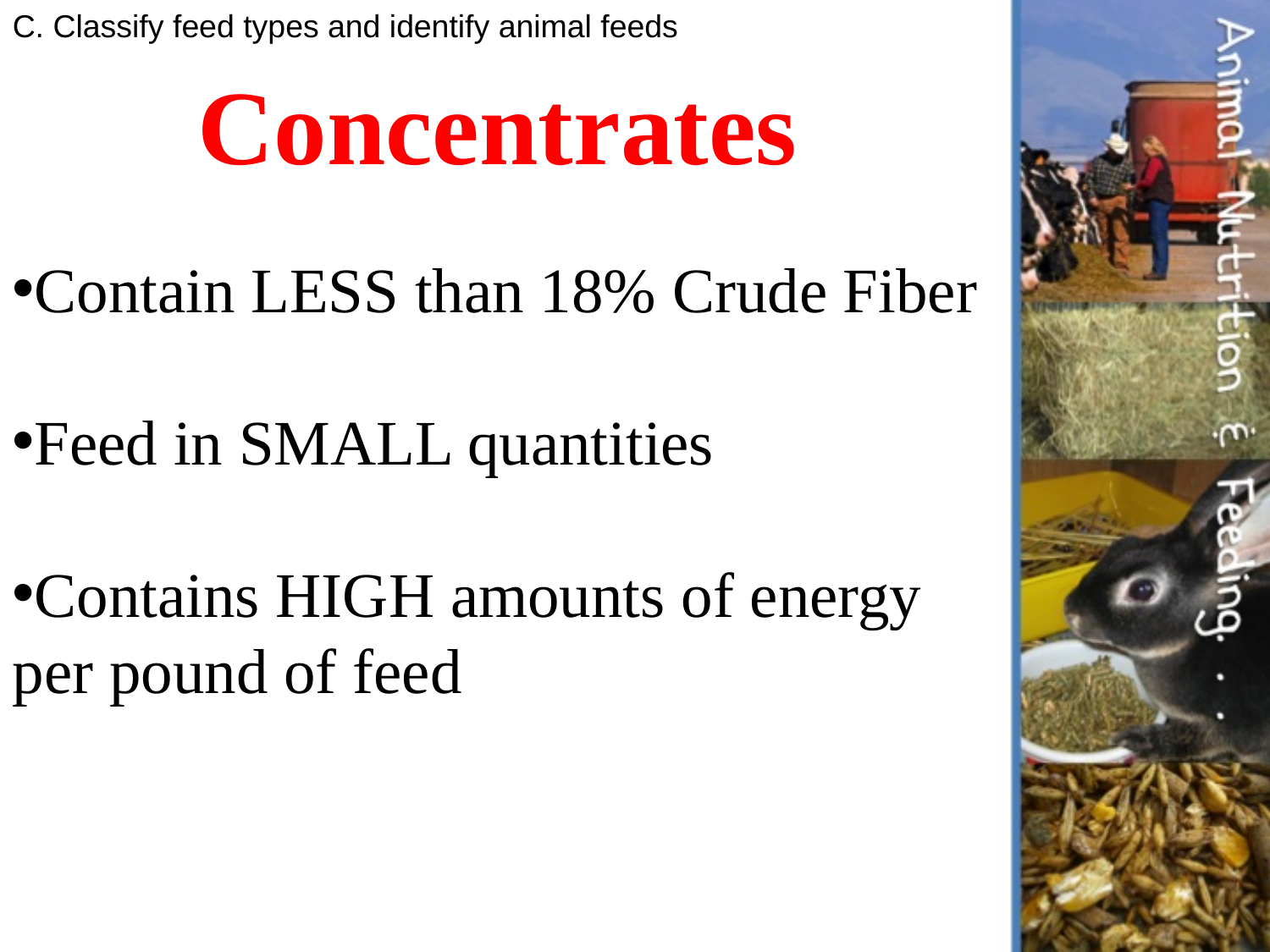

C. Classify feed types and identify animal feeds
Concentrates
Contain LESS than 18% Crude Fiber

Feed in SMALL quantities

Contains HIGH amounts of energy per pound of feed